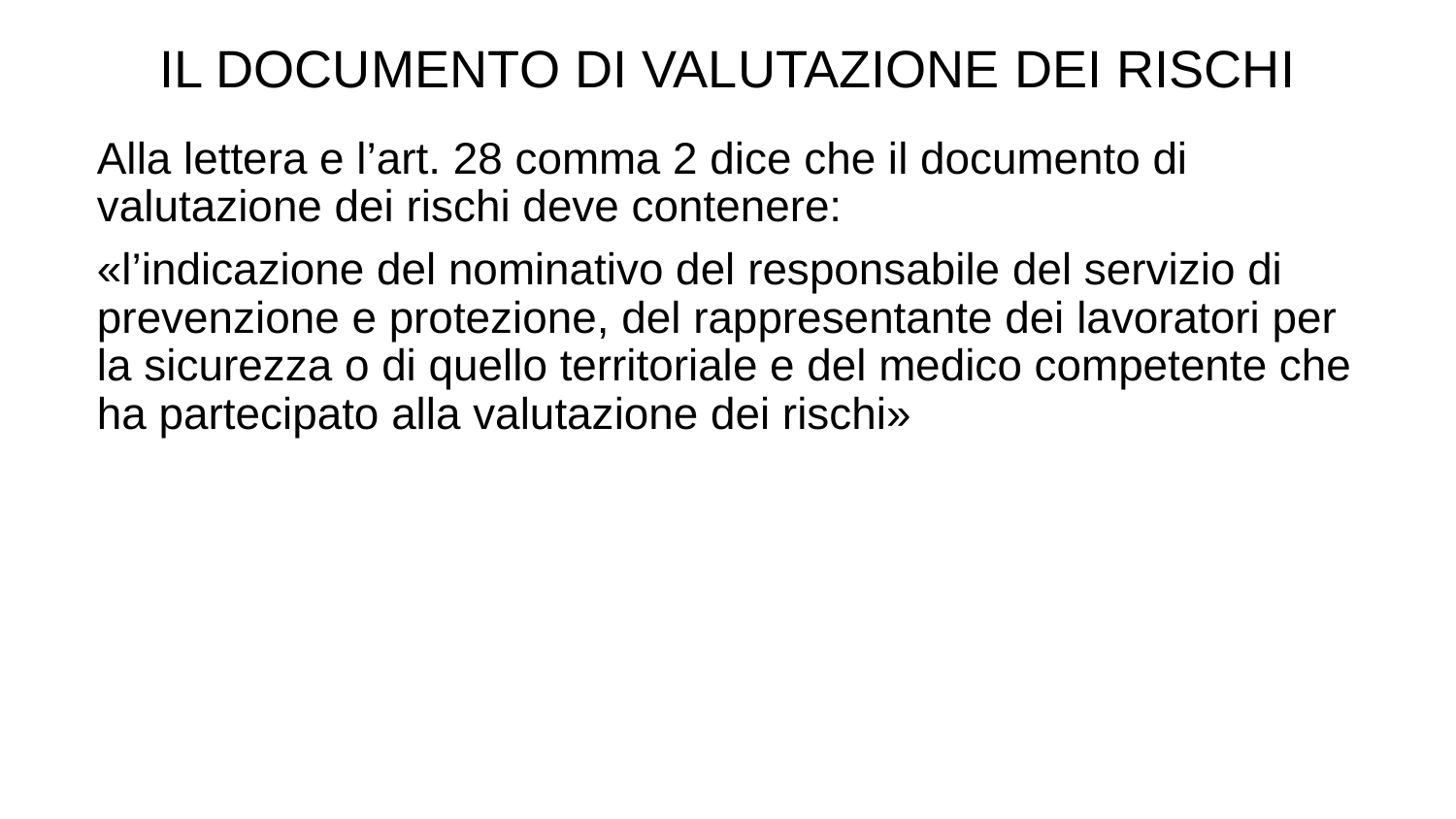

IL DOCUMENTO DI VALUTAZIONE DEI RISCHI
Alla lettera e l’art. 28 comma 2 dice che il documento di valutazione dei rischi deve contenere:
«l’indicazione del nominativo del responsabile del servizio di prevenzione e protezione, del rappresentante dei lavoratori per la sicurezza o di quello territoriale e del medico competente che ha partecipato alla valutazione dei rischi»